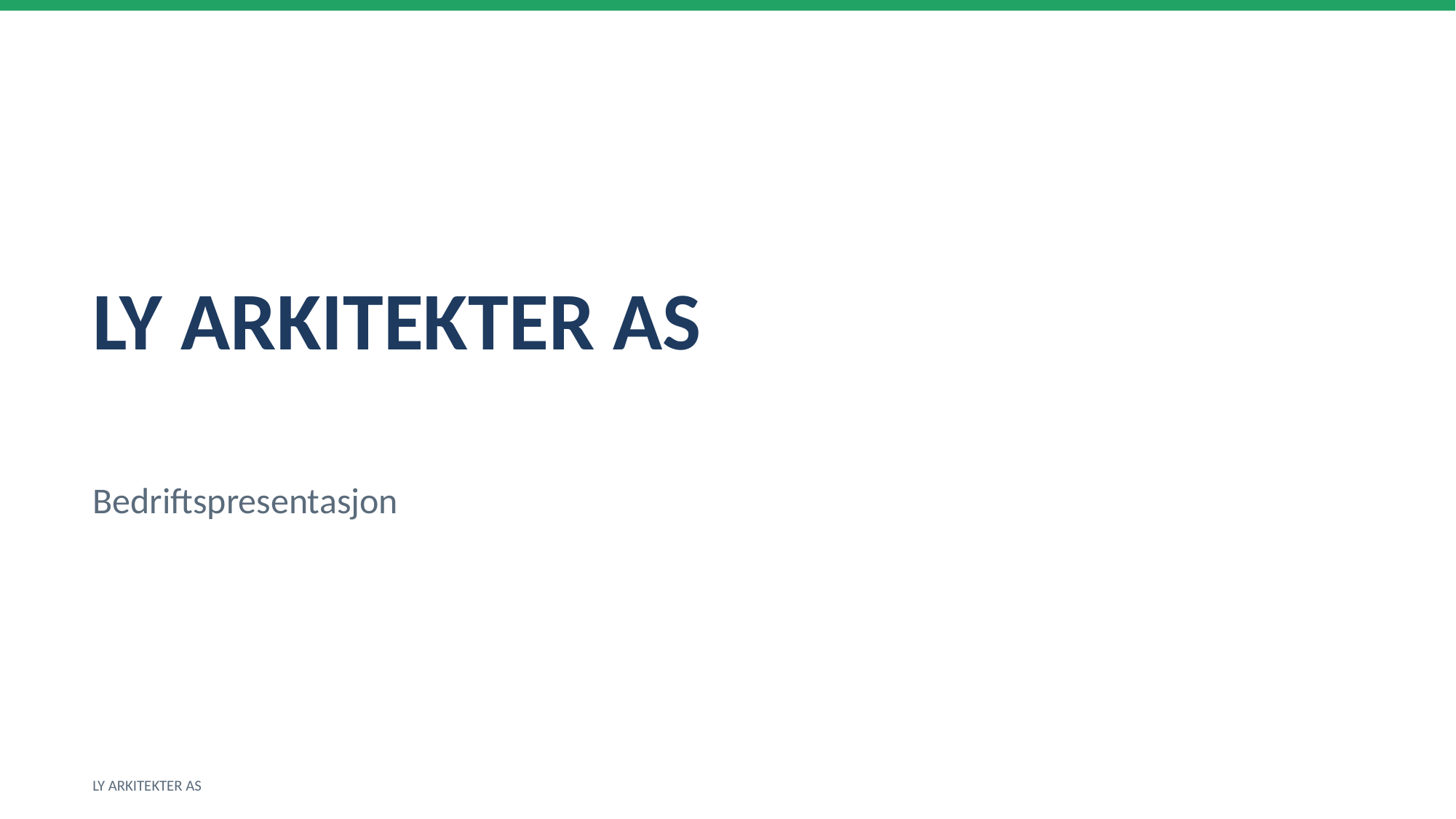

LY ARKITEKTER AS
Bedriftspresentasjon
LY ARKITEKTER AS